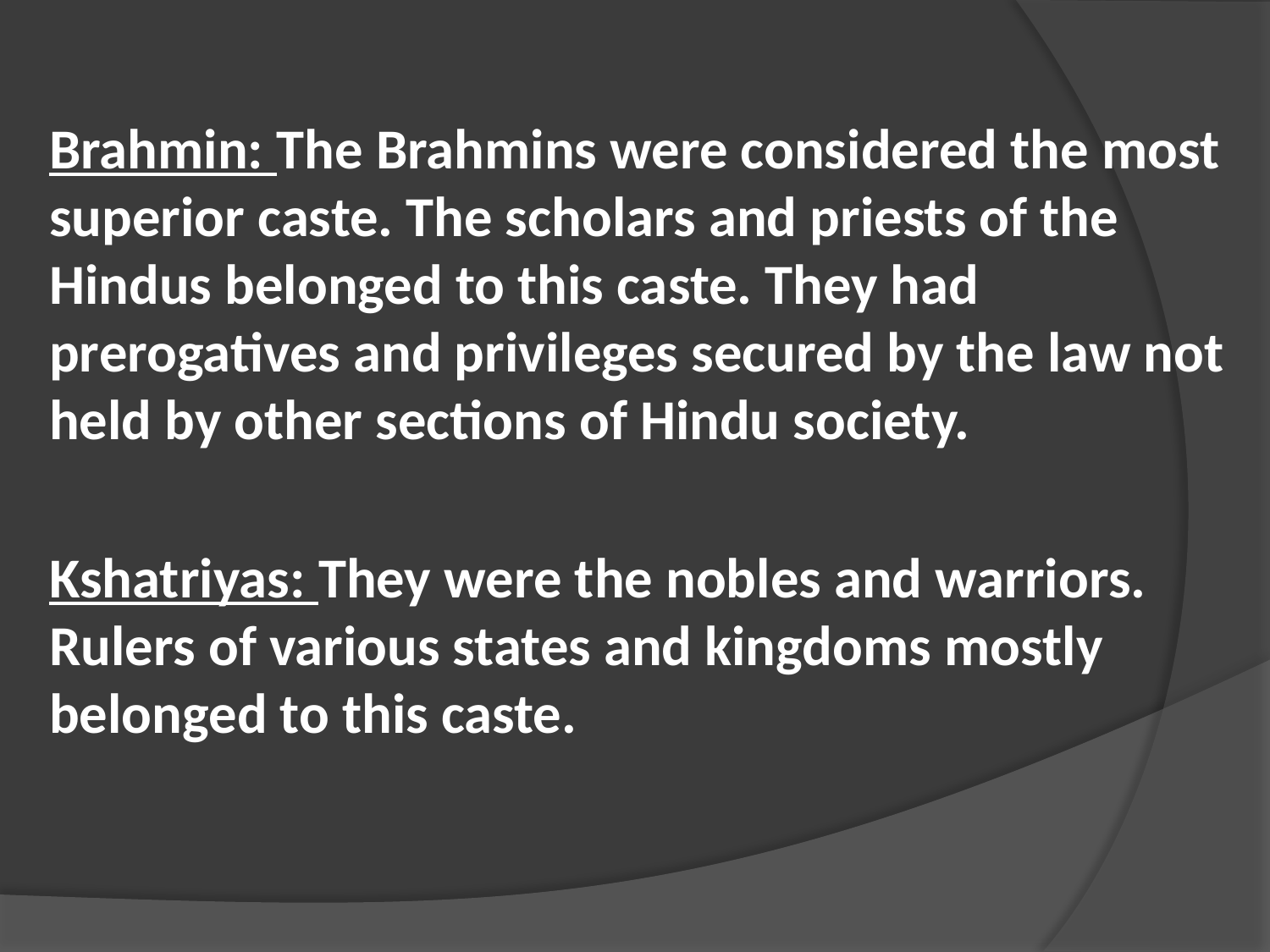

Brahmin: The Brahmins were considered the most superior caste. The scholars and priests of the Hindus belonged to this caste. They had prerogatives and privileges secured by the law not held by other sections of Hindu society.

Kshatriyas: They were the nobles and warriors. Rulers of various states and kingdoms mostly belonged to this caste.